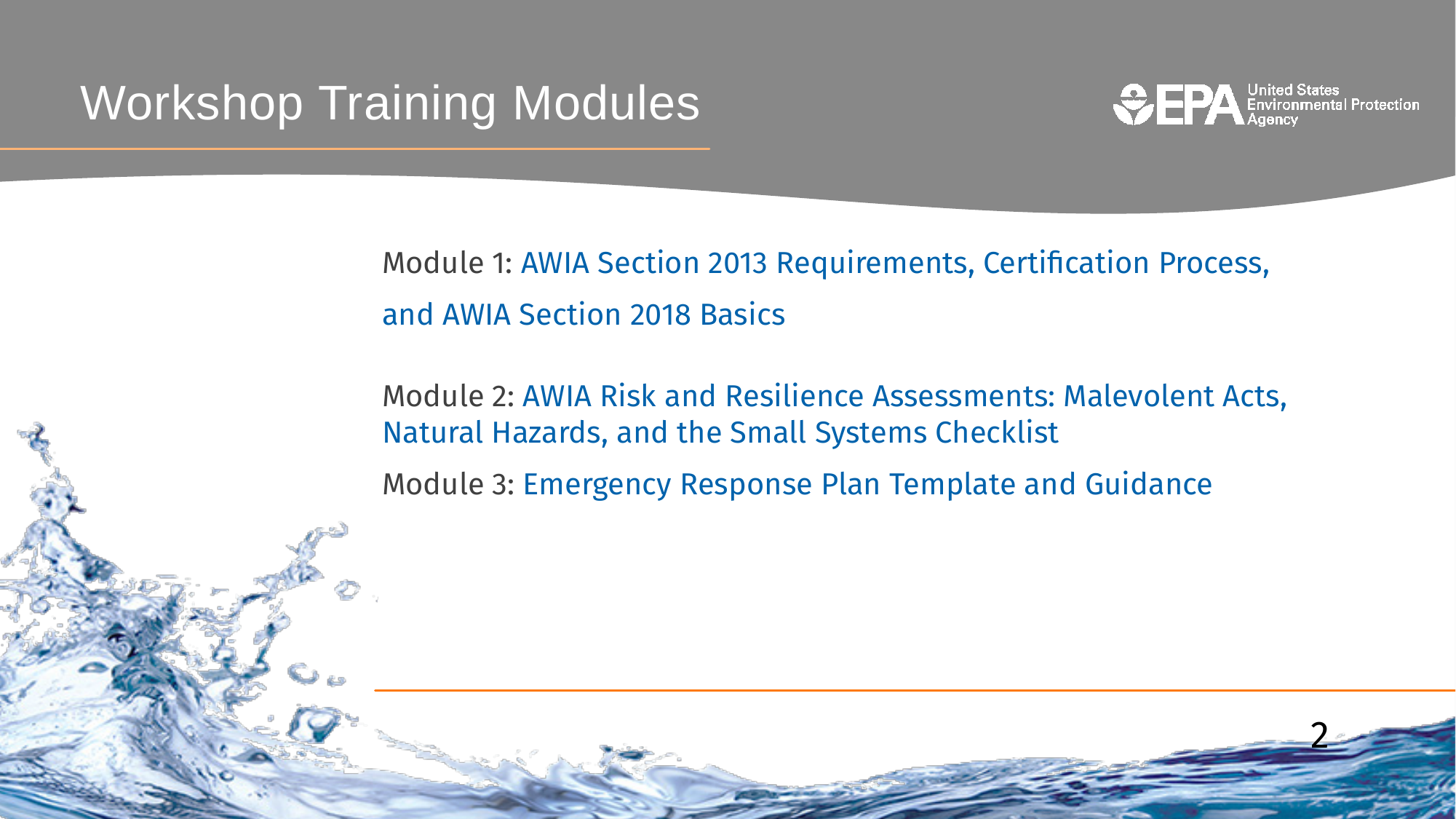

# Workshop Training Modules
Module 1: AWIA Section 2013 Requirements, Certification Process,
and AWIA Section 2018 Basics

Module 2: AWIA Risk and Resilience Assessments: Malevolent Acts, Natural Hazards, and the Small Systems Checklist
Module 3: Emergency Response Plan Template and Guidance
2